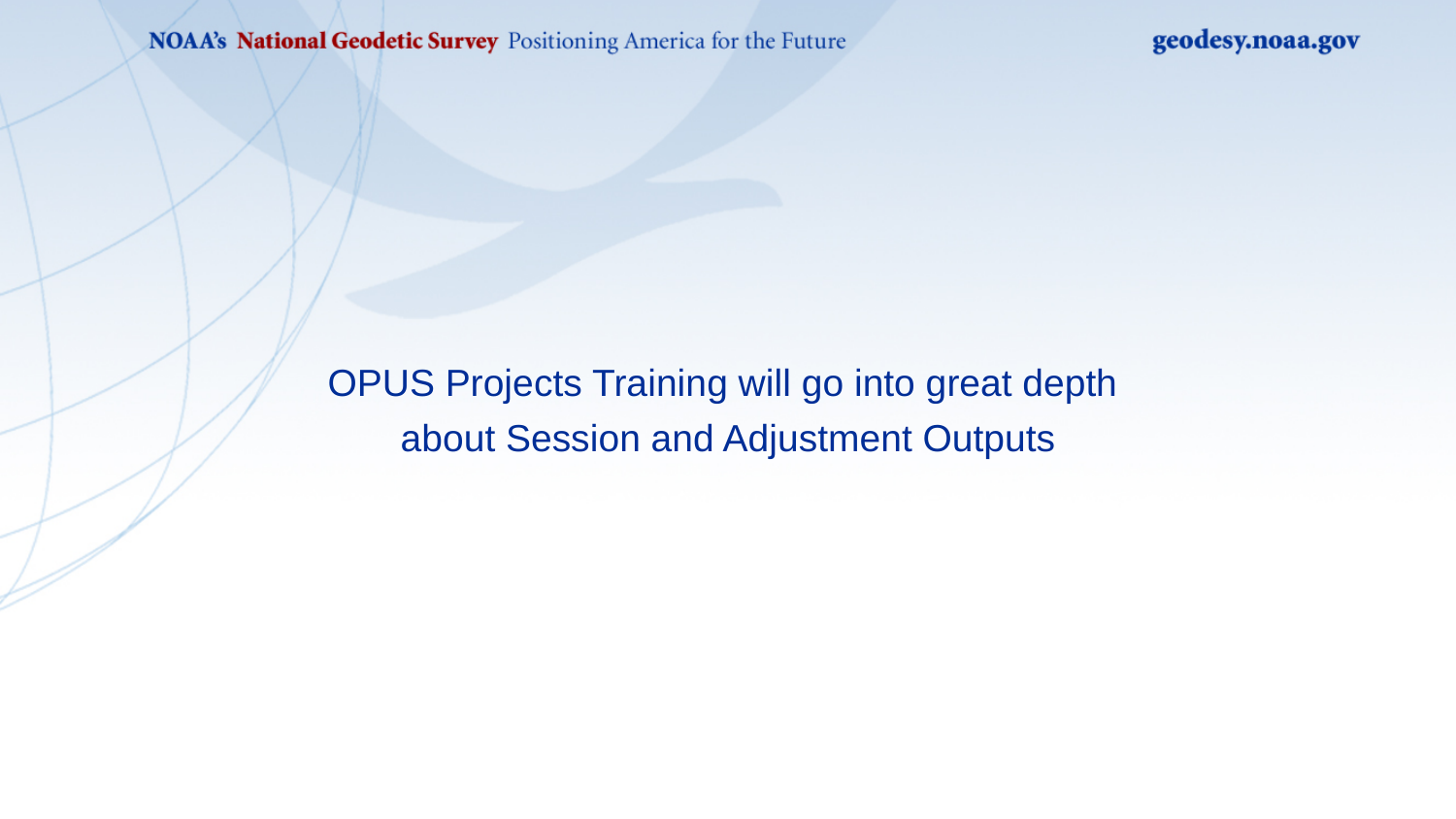

OPUS Projects Training will go into great depth
about Session and Adjustment Outputs